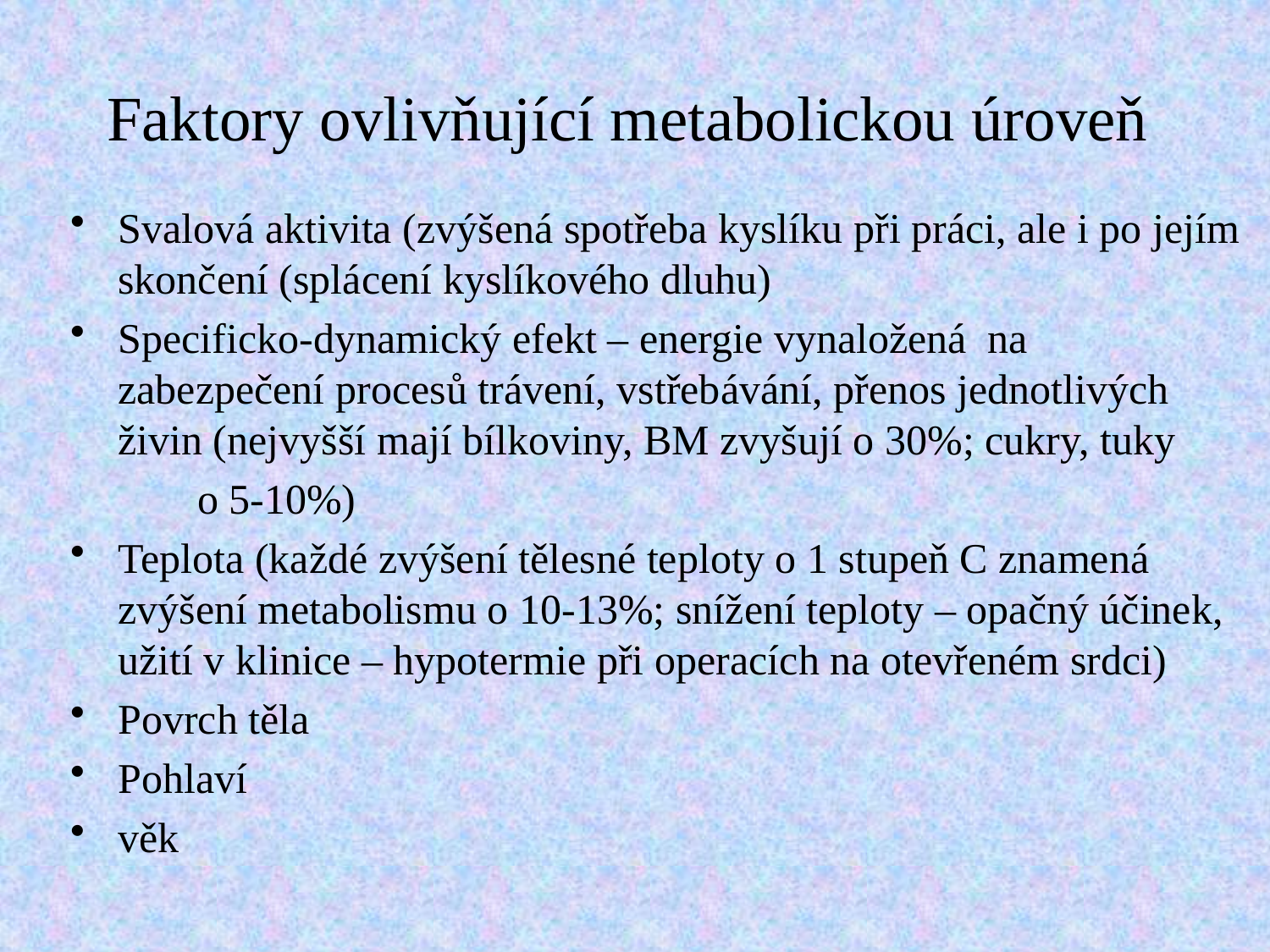

# Faktory ovlivňující metabolickou úroveň
Svalová aktivita (zvýšená spotřeba kyslíku při práci, ale i po jejím skončení (splácení kyslíkového dluhu)
Specificko-dynamický efekt – energie vynaložená  na zabezpečení procesů trávení, vstřebávání, přenos jednotlivých živin (nejvyšší mají bílkoviny, BM zvyšují o 30%; cukry, tuky
	o 5-10%)
Teplota (každé zvýšení tělesné teploty o 1 stupeň C znamená zvýšení metabolismu o 10-13%; snížení teploty – opačný účinek, užití v klinice – hypotermie při operacích na otevřeném srdci)
Povrch těla
Pohlaví
věk